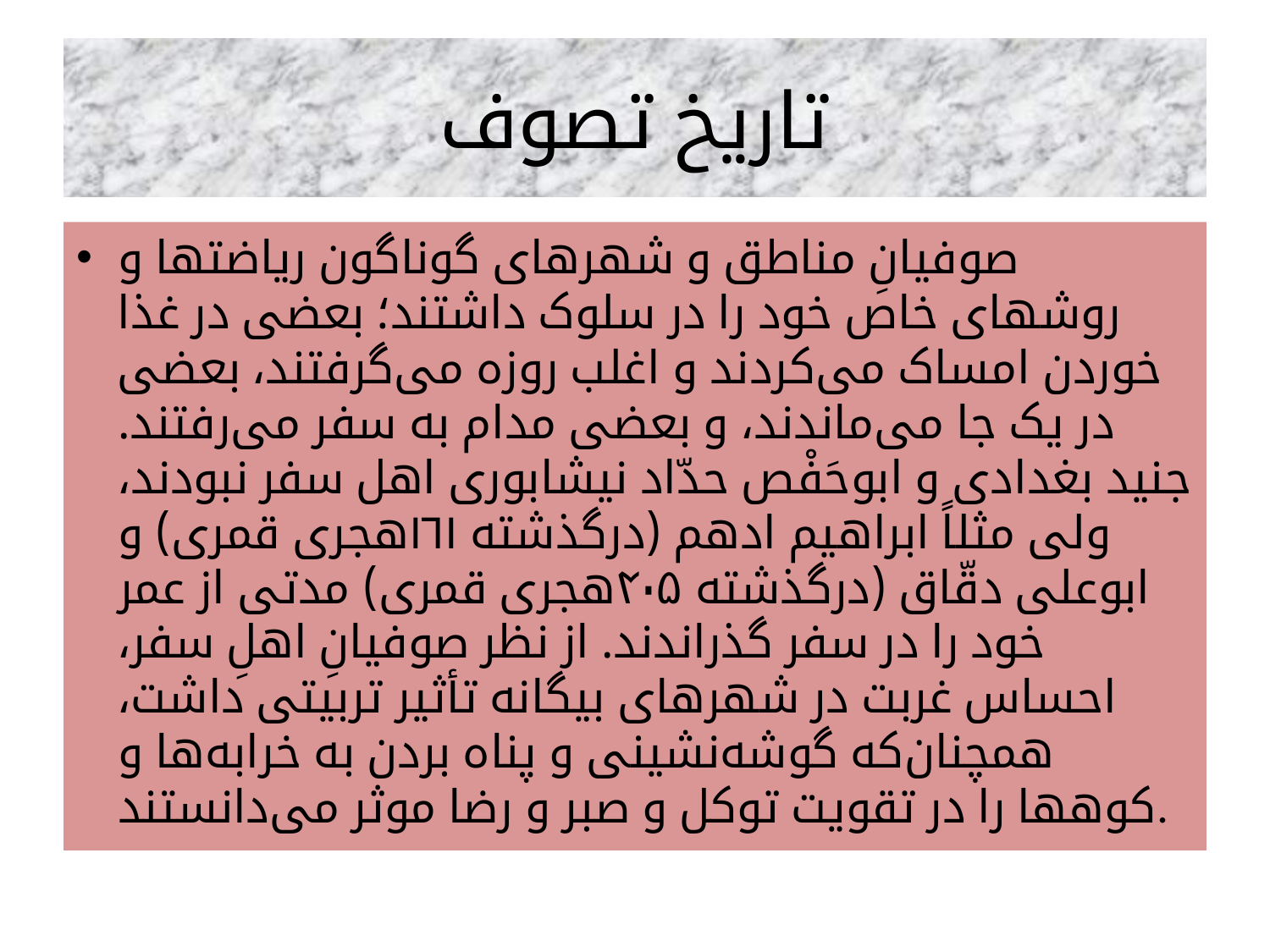

# تاریخ تصوف
صوفیانِ مناطق و شهرهای گوناگون ریاضتها و روشهای خاص خود را در سلوک داشتند؛ بعضی در غذا خوردن امساک می‌کردند و اغلب روزه می‌گرفتند، بعضی در یک جا می‌ماندند، و بعضی مدام به سفر می‌رفتند. جنید بغدادی و ابوحَفْص حدّاد نیشابوری اهل سفر نبودند، ولی مثلاً ابراهیم ادهم (درگذشته ۱۶۱هجری قمری) و ابوعلی دقّاق (درگذشته ۴۰۵هجری قمری) مدتی از عمر خود را در سفر گذراندند. از نظر صوفیانِ اهلِ سفر، احساس غربت در شهرهای بیگانه تأثیر تربیتی داشت، همچنان‌که گوشه‌نشینی و پناه بردن به خرابه‌ها و کوهها را در تقویت توکل و صبر و رضا موثر می‌دانستند.